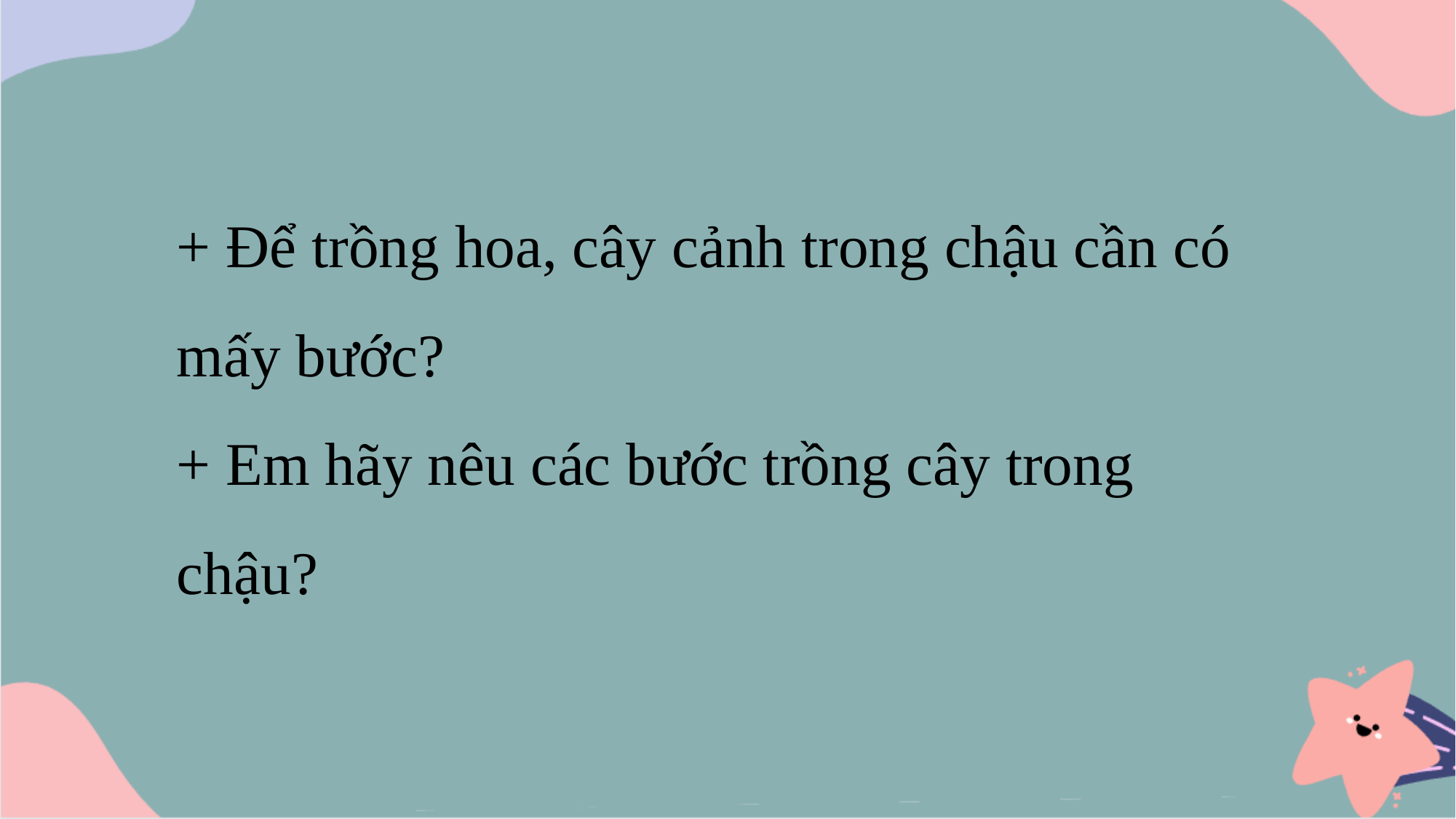

+ Để trồng hoa, cây cảnh trong chậu cần có mấy bước?
+ Em hãy nêu các bước trồng cây trong chậu?